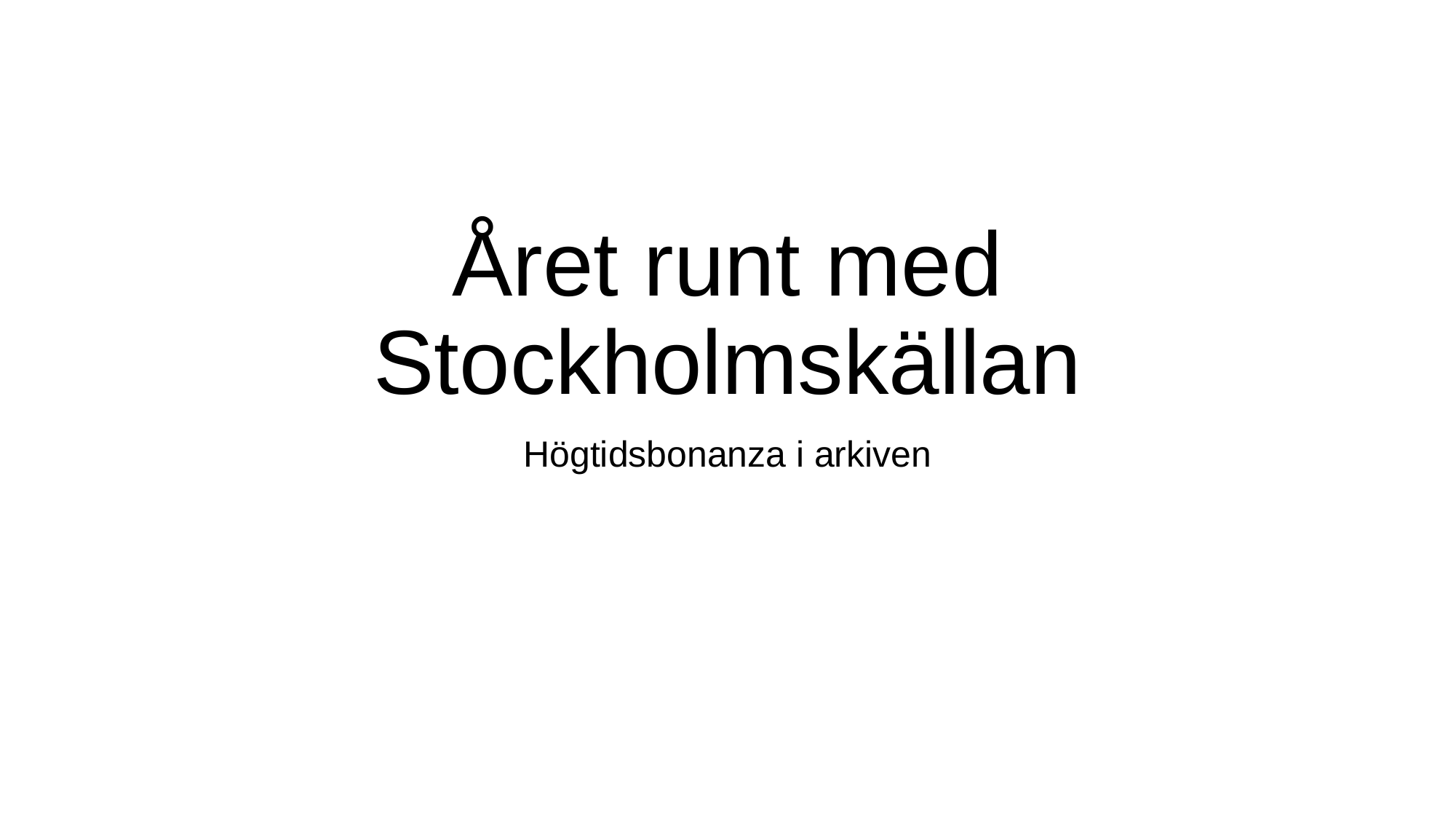

# Året runt med Stockholmskällan
Högtidsbonanza i arkiven